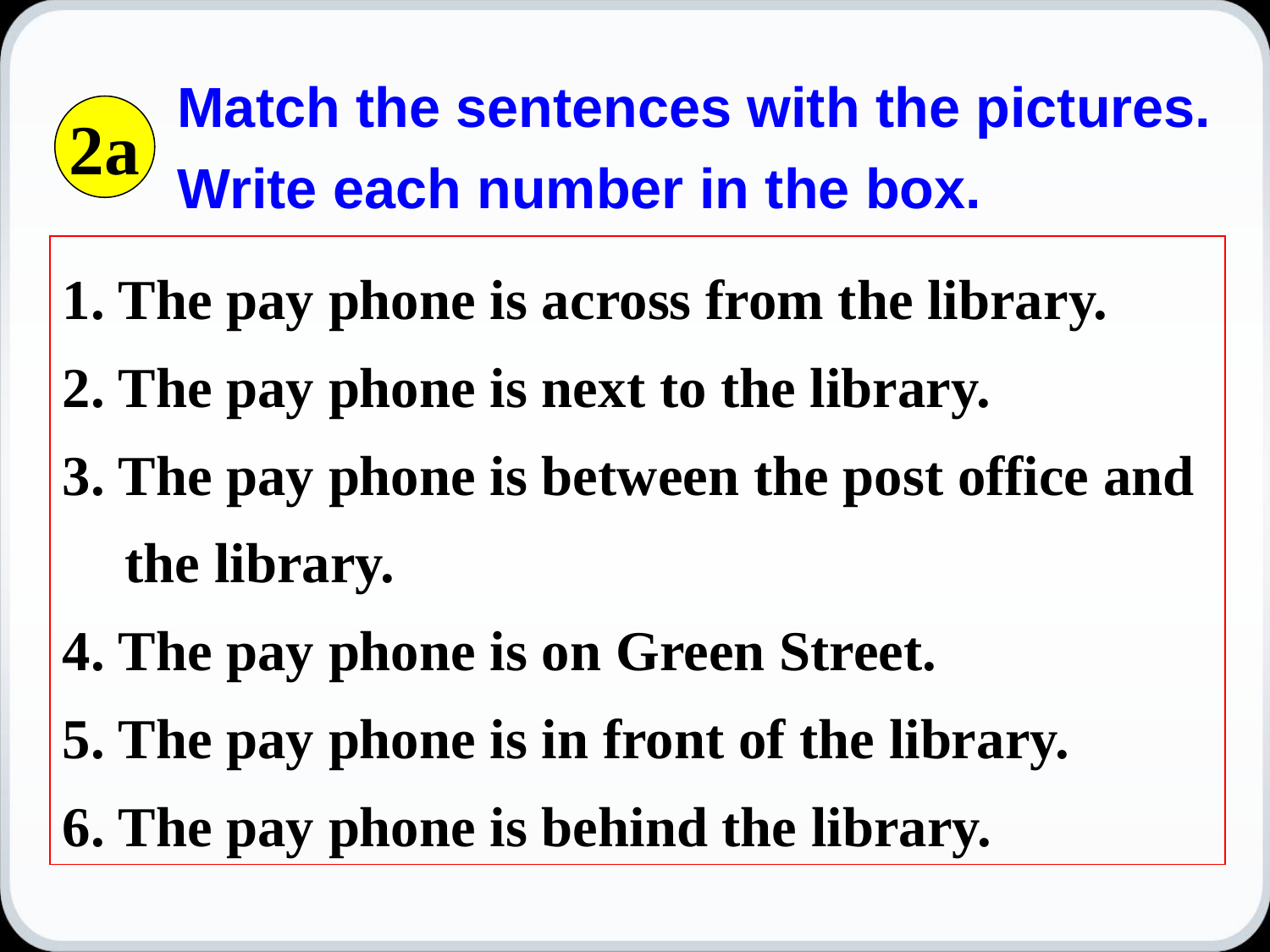

Match the sentences with the pictures. Write each number in the box.
2a
1. The pay phone is across from the library.
2. The pay phone is next to the library.
3. The pay phone is between the post office and the library.
4. The pay phone is on Green Street.
5. The pay phone is in front of the library.
6. The pay phone is behind the library.